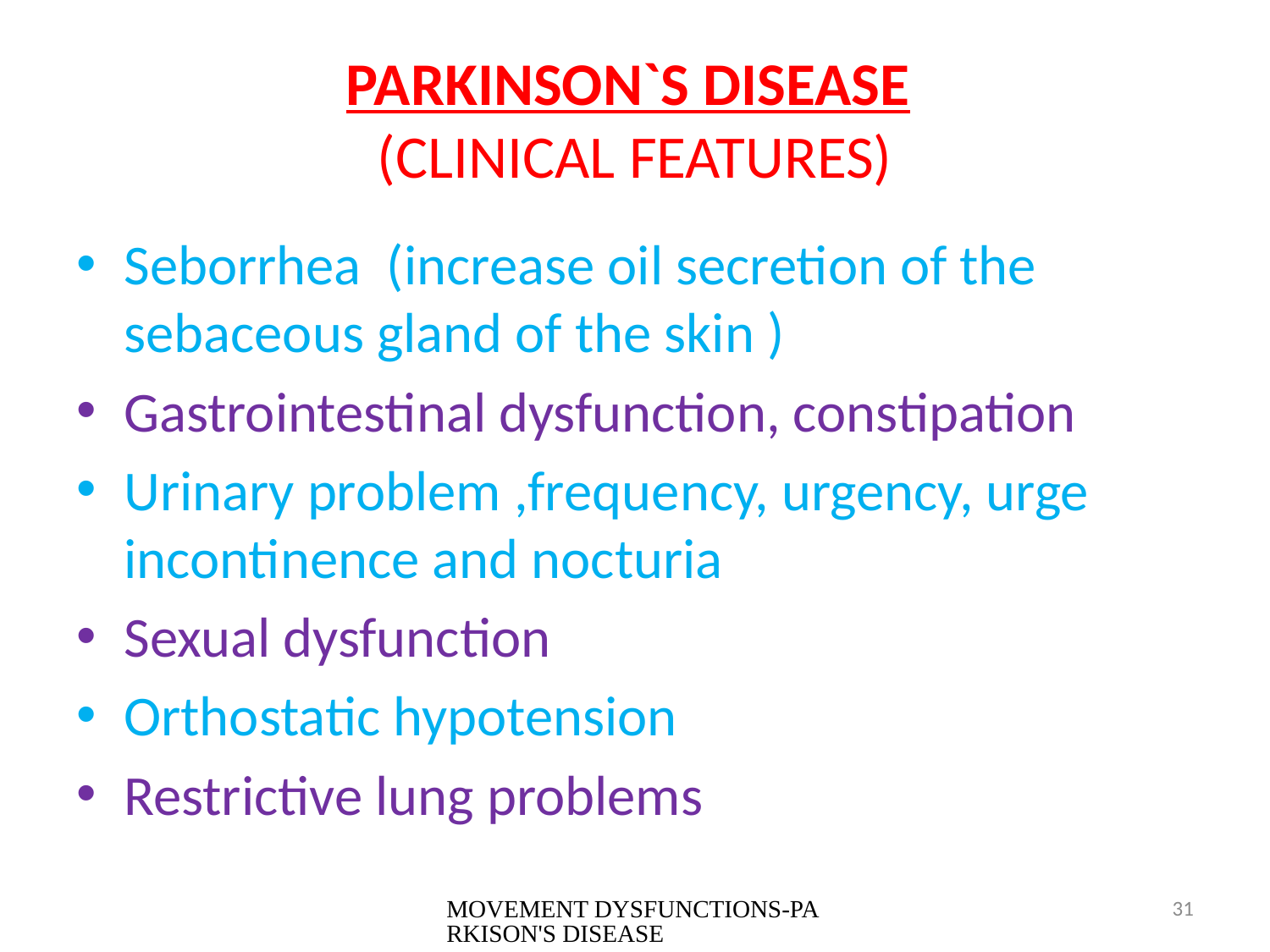

# PARKINSON`S DISEASE (CLINICAL FEATURES)
Seborrhea  (increase oil secretion of the sebaceous gland of the skin )
Gastrointestinal dysfunction, constipation
Urinary problem ,frequency, urgency, urge incontinence and nocturia
Sexual dysfunction
Orthostatic hypotension
Restrictive lung problems
MOVEMENT DYSFUNCTIONS-PARKISON'S DISEASE
31